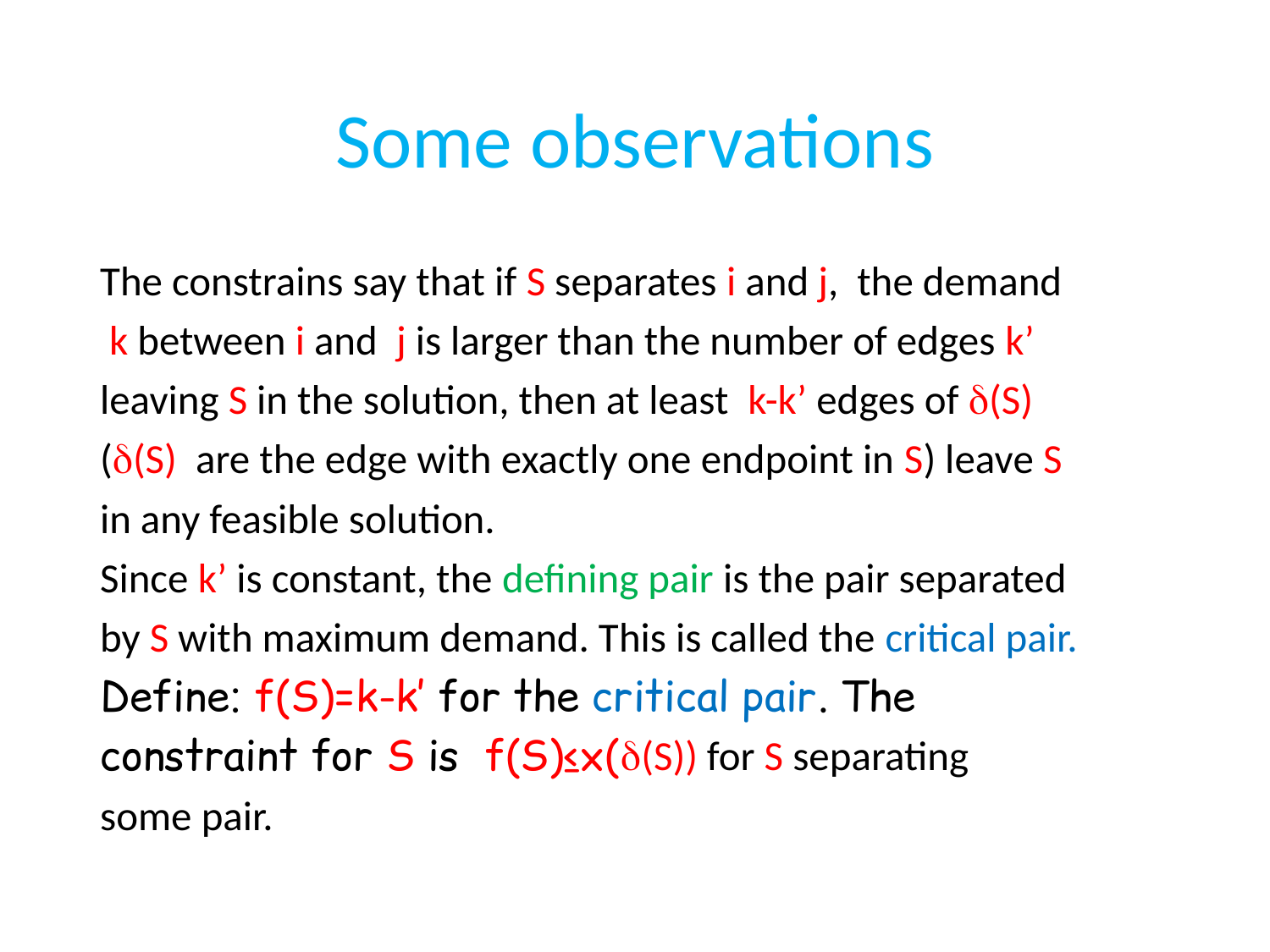

# Some observations
The constrains say that if S separates i and j,  the demand
 k between i and  j is larger than the number of edges k’
leaving S in the solution, then at least  k-k’ edges of δ(S)
(δ(S)  are the edge with exactly one endpoint in S) leave S
in any feasible solution.
Since k’ is constant, the defining pair is the pair separated
by S with maximum demand. This is called the critical pair.
Define: f(S)=k-k’ for the critical pair. The
constraint for S is  f(S)≤x(δ(S)) for S separating
some pair.